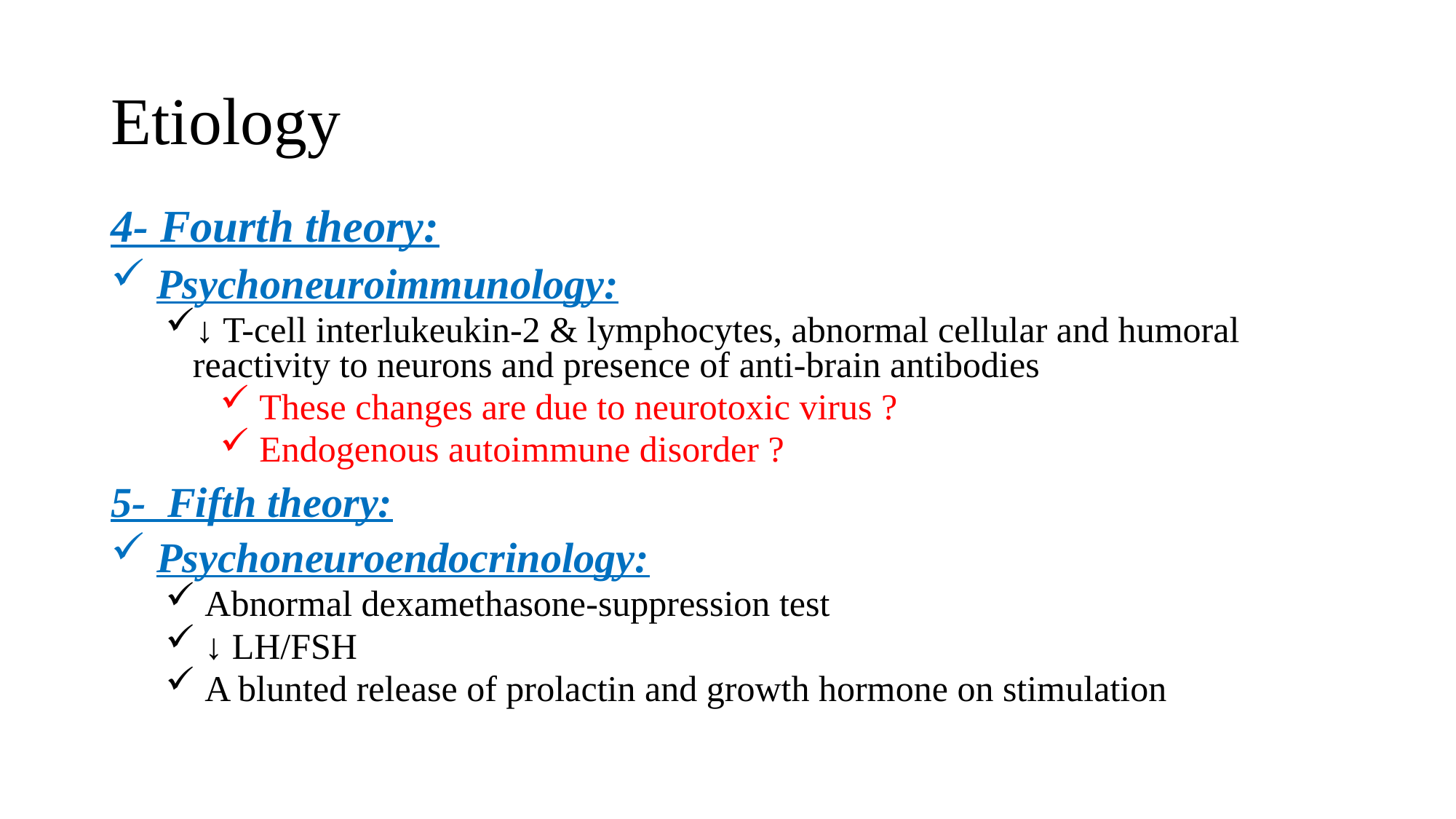

# Etiology
4- Fourth theory:
 Psychoneuroimmunology:
↓ T-cell interlukeukin-2 & lymphocytes, abnormal cellular and humoral reactivity to neurons and presence of anti-brain antibodies
 These changes are due to neurotoxic virus ?
 Endogenous autoimmune disorder ?
5-  Fifth theory:
 Psychoneuroendocrinology:
 Abnormal dexamethasone-suppression test
 ↓ LH/FSH
 A blunted release of prolactin and growth hormone on stimulation